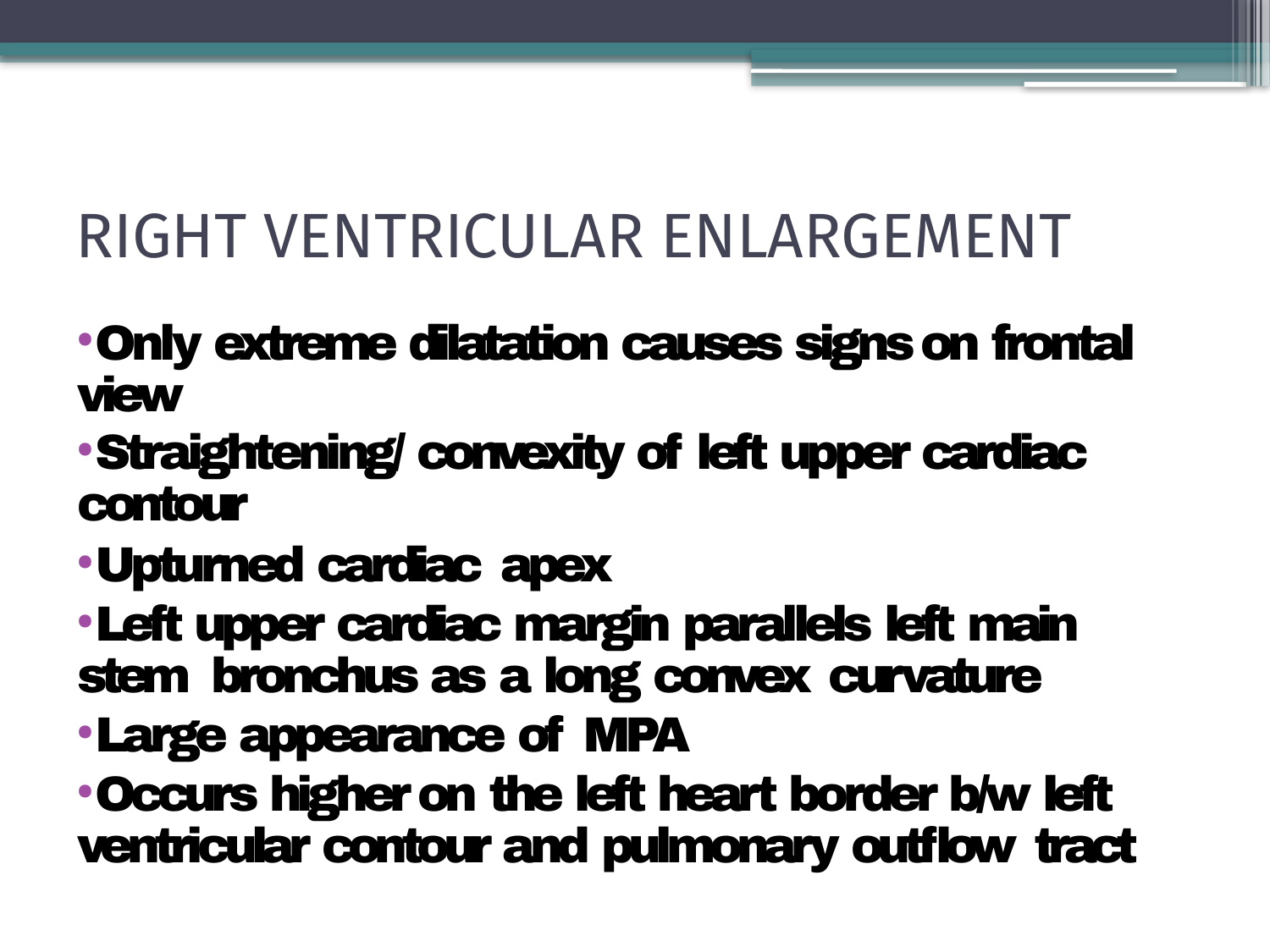

# RIGHT VENTRICULAR ENLARGEMENT
Only extreme dilatation causes signs on frontal  view
Straightening/ convexity of left upper cardiac  contour
Upturned cardiac apex
Left upper cardiac margin parallels left main stem  bronchus as a long convex curvature
Large appearance of MPA
Occurs higher on the left heart border b/w left  ventricular contour and pulmonary outflow tract